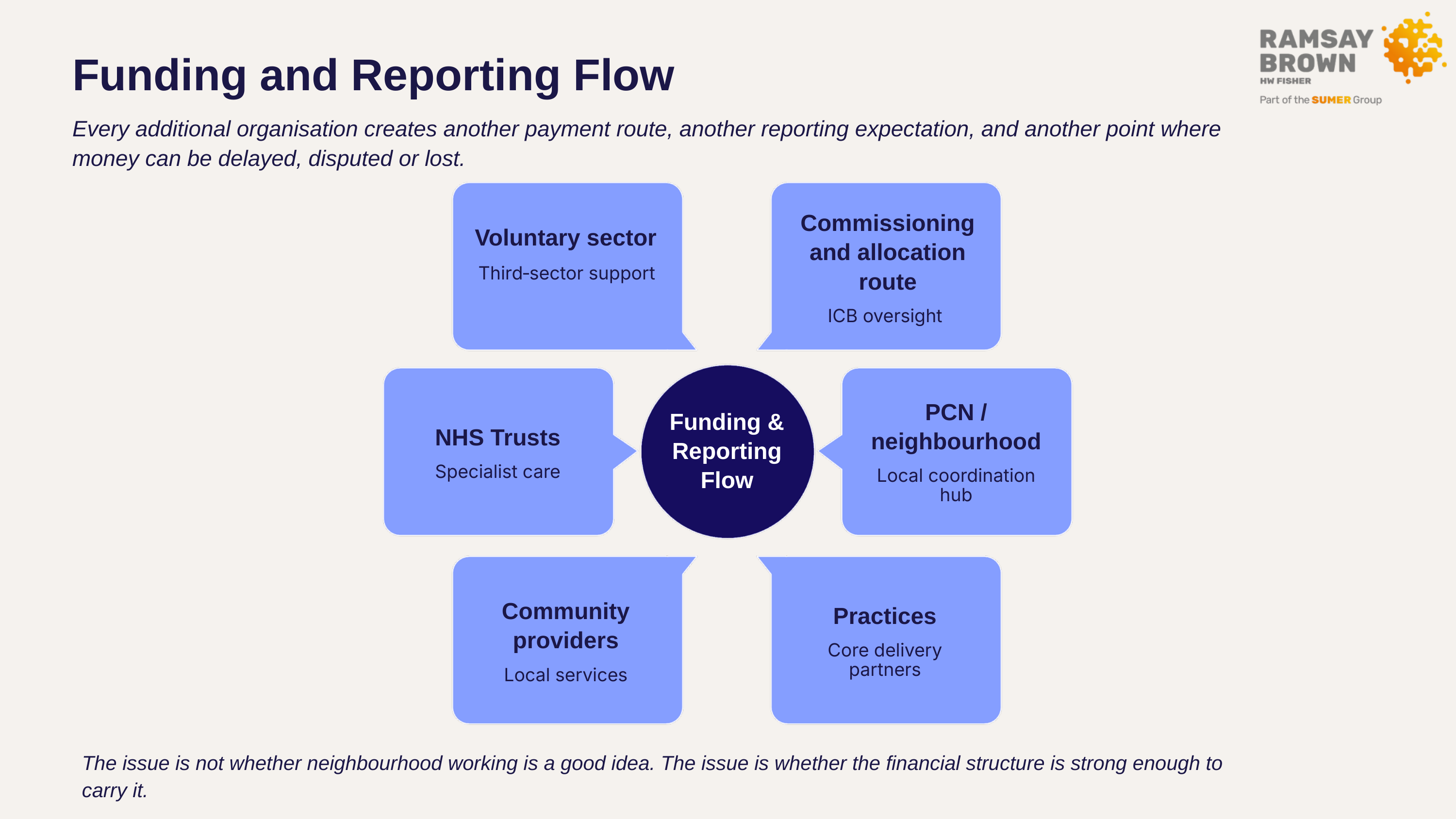

Funding and Reporting Flow
Every additional organisation creates another payment route, another reporting expectation, and another point where money can be delayed, disputed or lost.

Commissioning and allocation route
Voluntary sector
Third‑sector support
ICB oversight
PCN / neighbourhood
Funding & Reporting Flow
NHS Trusts
Specialist care
Local coordination hub
Community providers
Practices
Core delivery partners
Local services
The issue is not whether neighbourhood working is a good idea. The issue is whether the financial structure is strong enough to carry it.